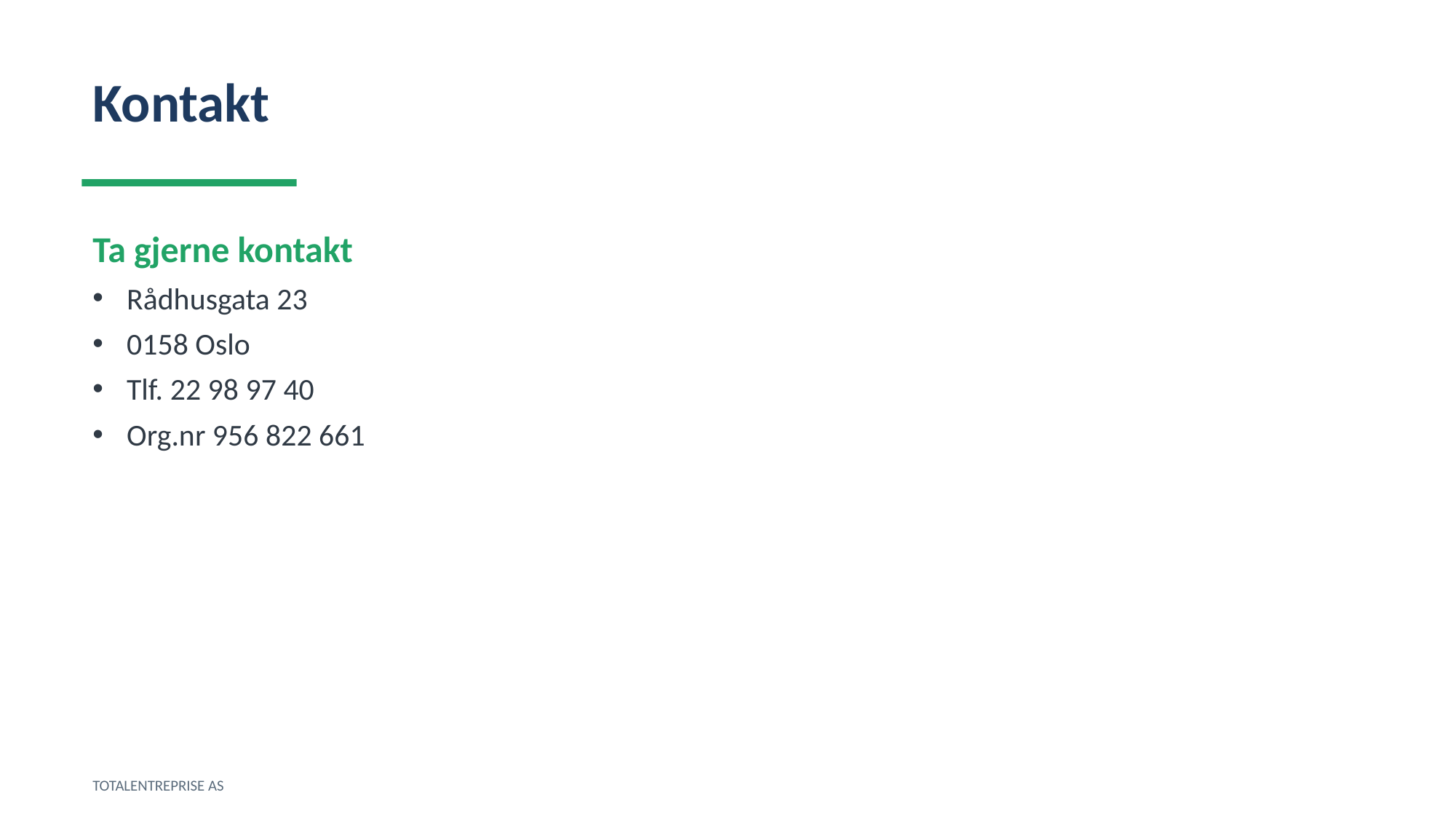

Kontakt

Ta gjerne kontakt
Rådhusgata 23
0158 Oslo
Tlf. 22 98 97 40
Org.nr 956 822 661
TOTALENTREPRISE AS